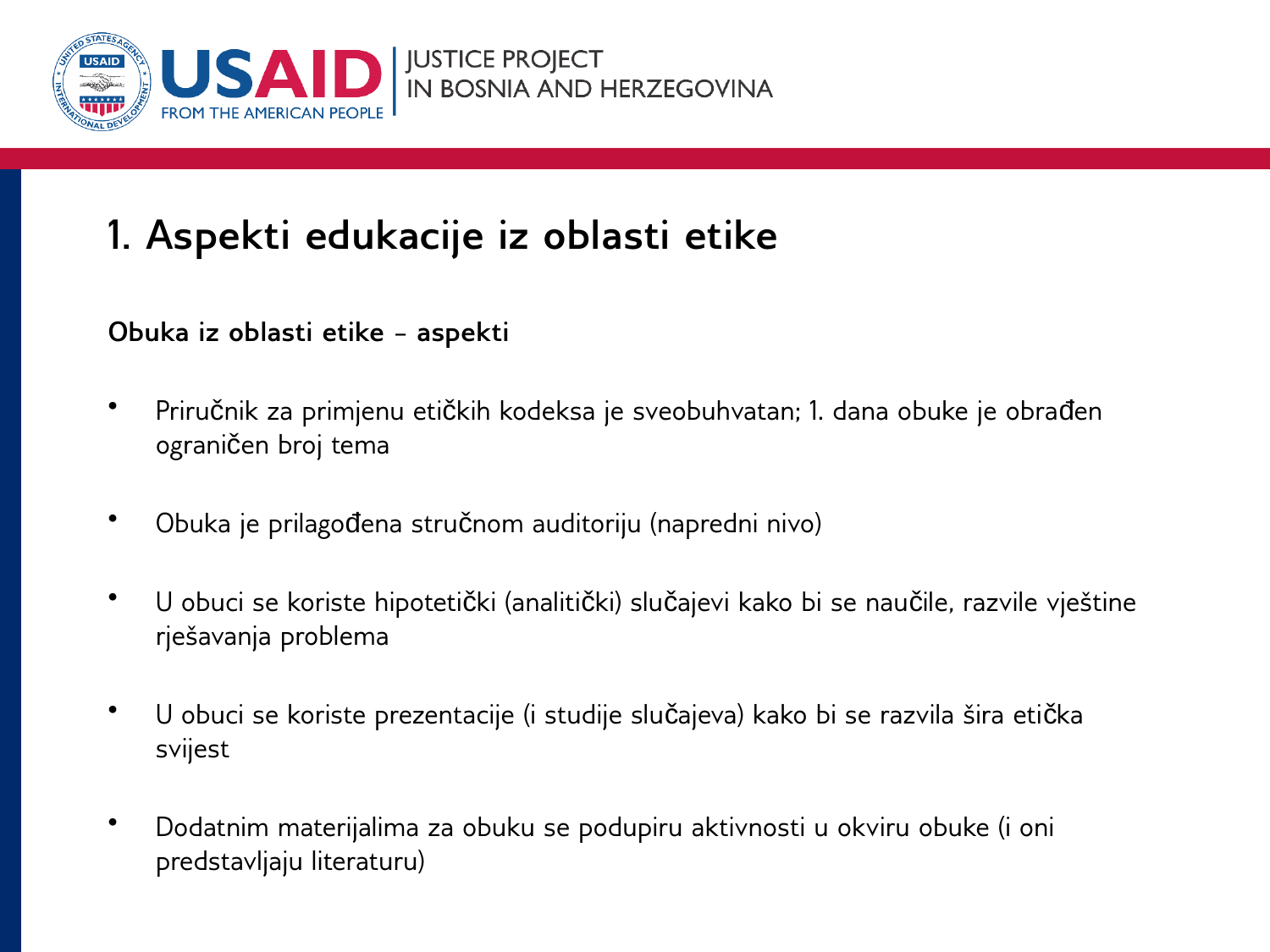

# 1. Aspekti edukacije iz oblasti etike
Obuka iz oblasti etike – aspekti

Priručnik za primjenu etičkih kodeksa je sveobuhvatan; 1. dana obuke je obrađen ograničen broj tema

Obuka je prilagođena stručnom auditoriju (napredni nivo)

U obuci se koriste hipotetički (analitički) slučajevi kako bi se naučile, razvile vještine rješavanja problema

U obuci se koriste prezentacije (i studije slučajeva) kako bi se razvila šira etička svijest

Dodatnim materijalima za obuku se podupiru aktivnosti u okviru obuke (i oni predstavljaju literaturu)